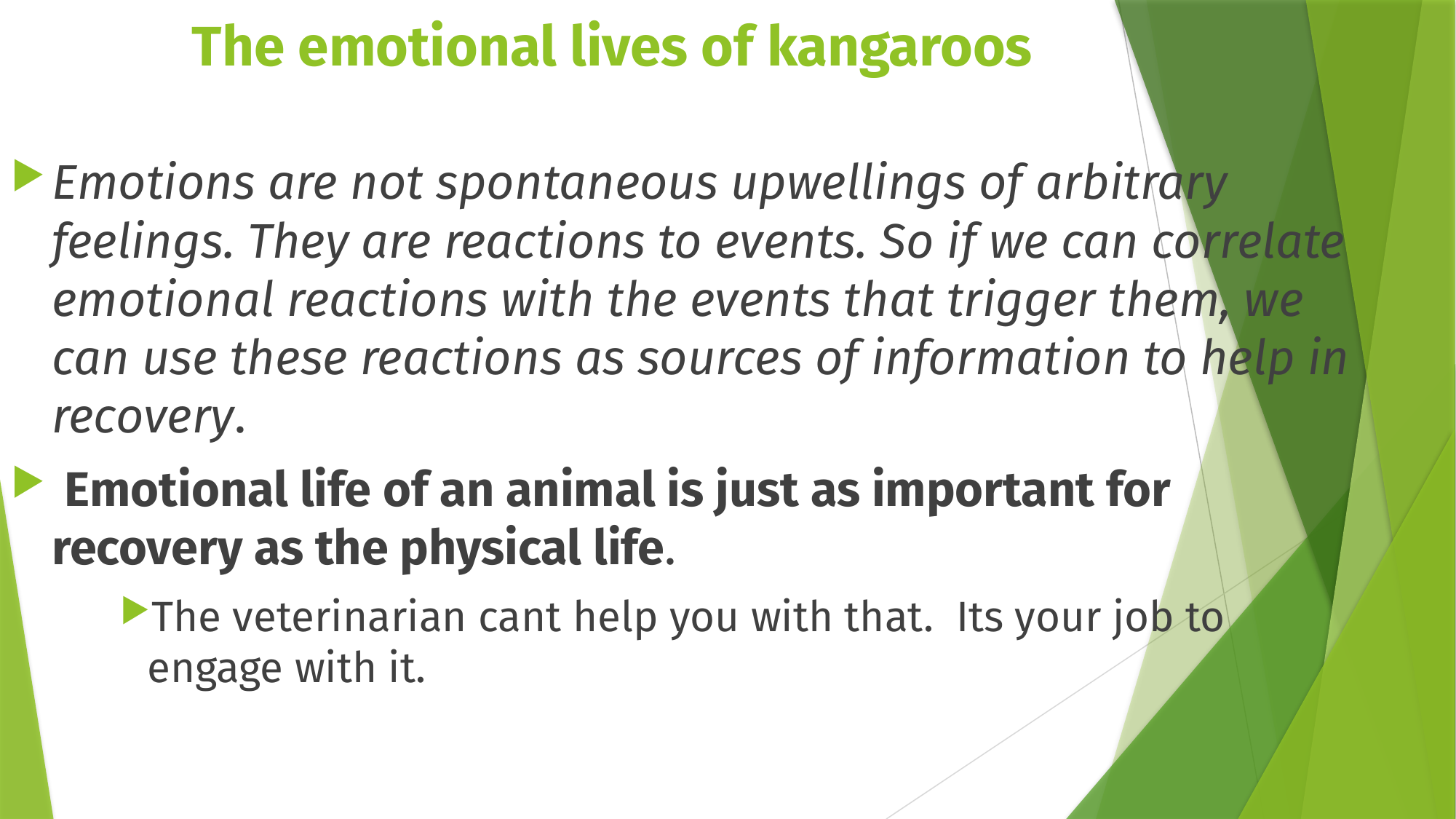

# The emotional lives of kangaroos

Emotions are not spontaneous upwellings of arbitrary feelings. They are reactions to events. So if we can correlate emotional reactions with the events that trigger them, we can use these reactions as sources of information to help in recovery.
 Emotional life of an animal is just as important for recovery as the physical life.
The veterinarian cant help you with that.  Its your job to engage with it.